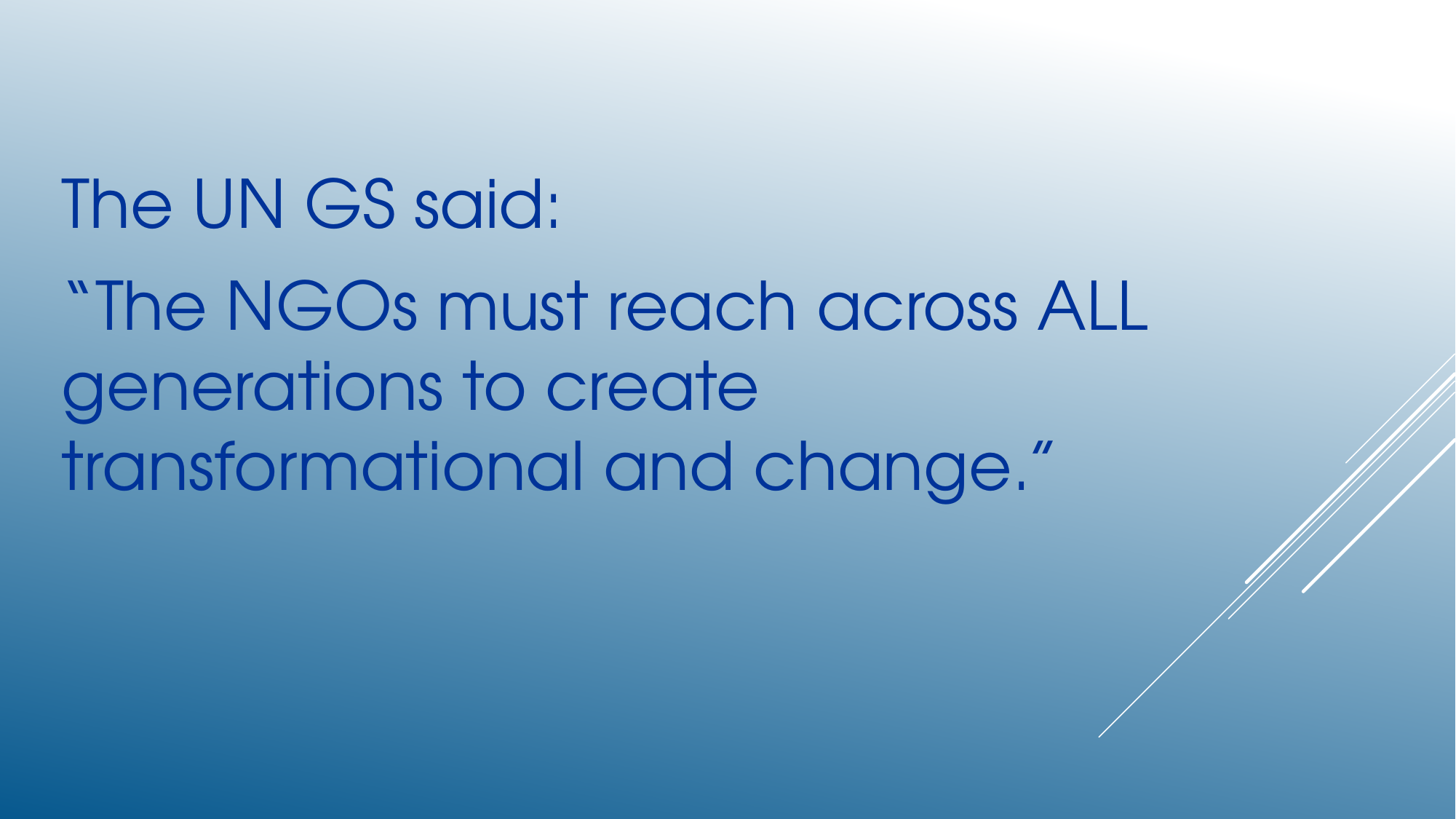

The UN GS said:
“The NGOs must reach across ALL generations to create transformational and change.”